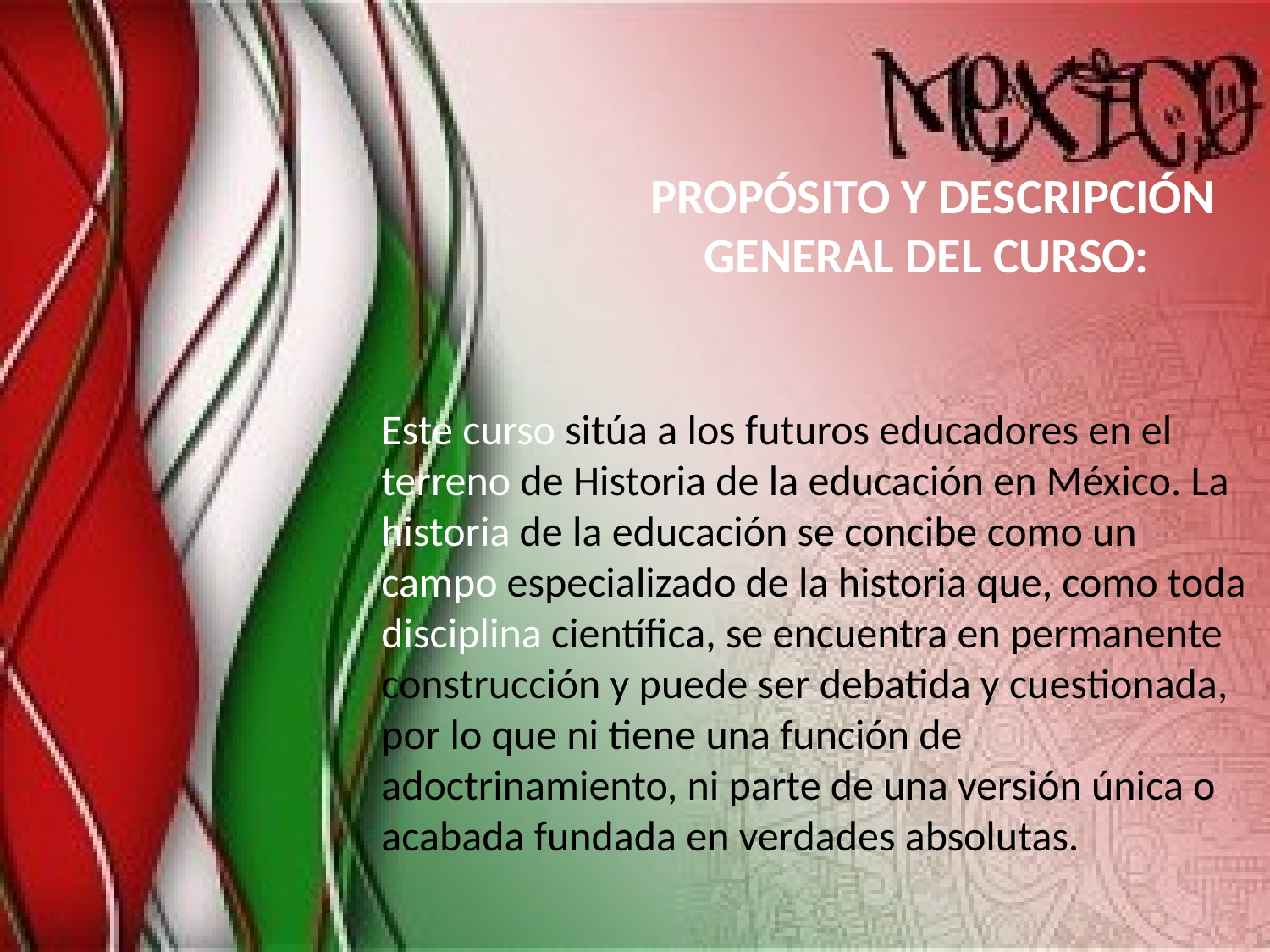

PROPÓSITO Y DESCRIPCIÓN GENERAL DEL CURSO:
Este curso sitúa a los futuros educadores en el terreno de Historia de la educación en México. La historia de la educación se concibe como un campo especializado de la historia que, como toda disciplina científica, se encuentra en permanente construcción y puede ser debatida y cuestionada, por lo que ni tiene una función de adoctrinamiento, ni parte de una versión única o acabada fundada en verdades absolutas.